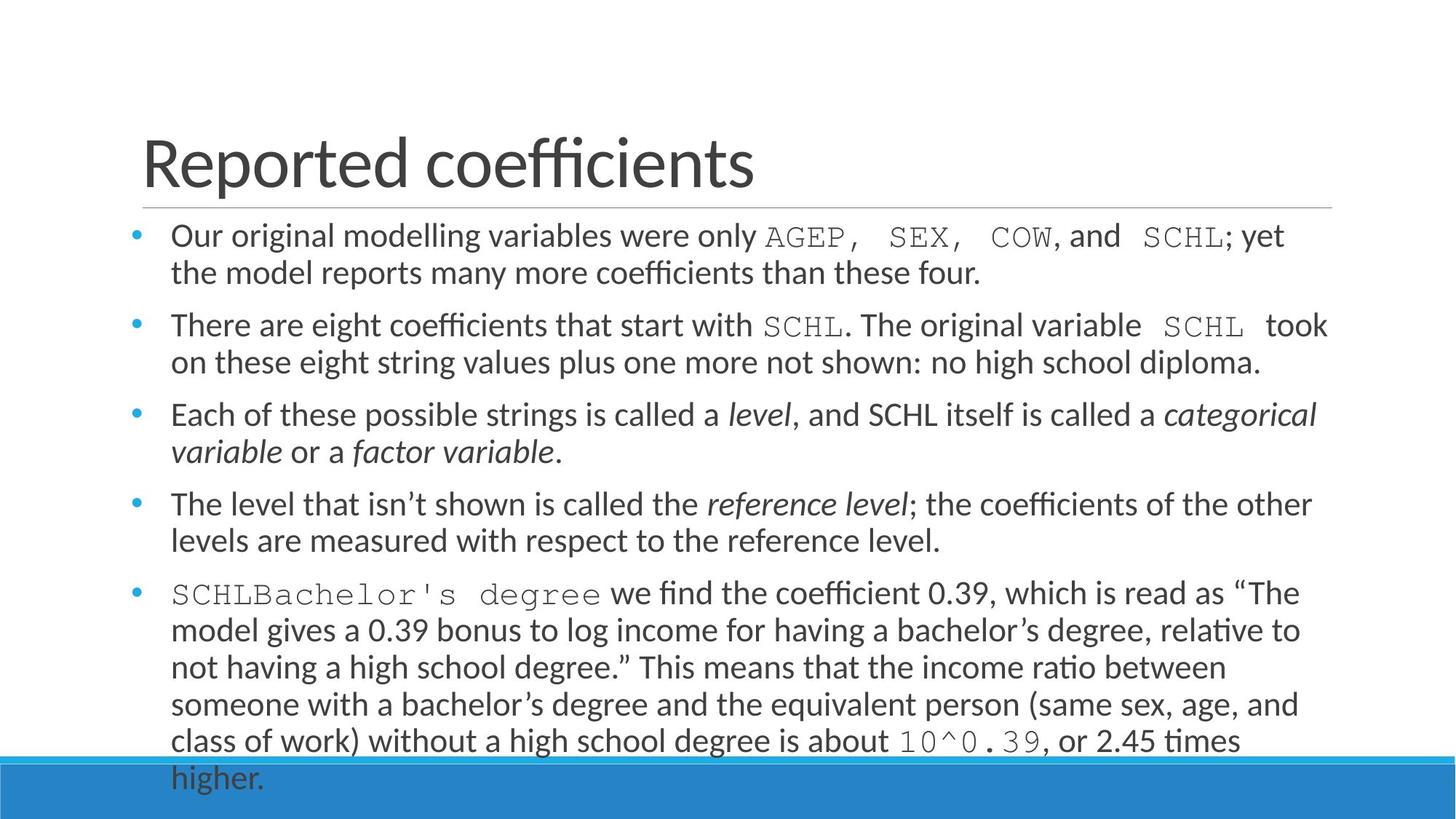

# Reported coefficients
Our original modelling variables were only AGEP, SEX, COW, and SCHL; yet the model reports many more coefficients than these four.
There are eight coefficients that start with SCHL. The original variable SCHL took on these eight string values plus one more not shown: no high school diploma.
Each of these possible strings is called a level, and SCHL itself is called a categorical variable or a factor variable.
The level that isn’t shown is called the reference level; the coefficients of the other levels are measured with respect to the reference level.
SCHLBachelor's degree we find the coefficient 0.39, which is read as “The model gives a 0.39 bonus to log income for having a bachelor’s degree, relative to not having a high school degree.” This means that the income ratio between someone with a bachelor’s degree and the equivalent person (same sex, age, and class of work) without a high school degree is about 10^0.39, or 2.45 times higher.